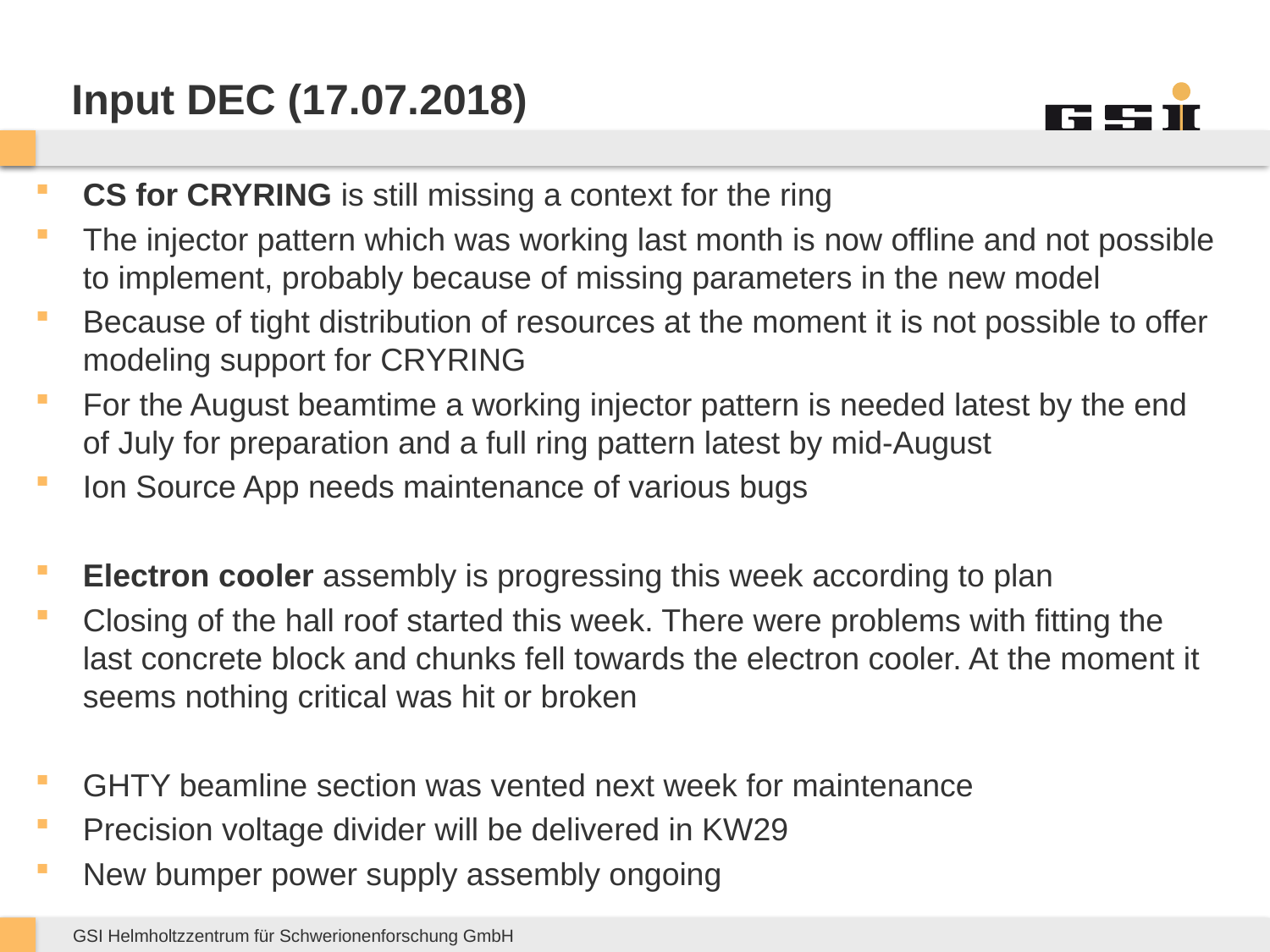

# Input DEC (17.07.2018)
CS for CRYRING is still missing a context for the ring
The injector pattern which was working last month is now offline and not possible to implement, probably because of missing parameters in the new model
Because of tight distribution of resources at the moment it is not possible to offer modeling support for CRYRING
For the August beamtime a working injector pattern is needed latest by the end of July for preparation and a full ring pattern latest by mid-August
Ion Source App needs maintenance of various bugs

Electron cooler assembly is progressing this week according to plan
Closing of the hall roof started this week. There were problems with fitting the last concrete block and chunks fell towards the electron cooler. At the moment it seems nothing critical was hit or broken

GHTY beamline section was vented next week for maintenance
Precision voltage divider will be delivered in KW29
New bumper power supply assembly ongoing